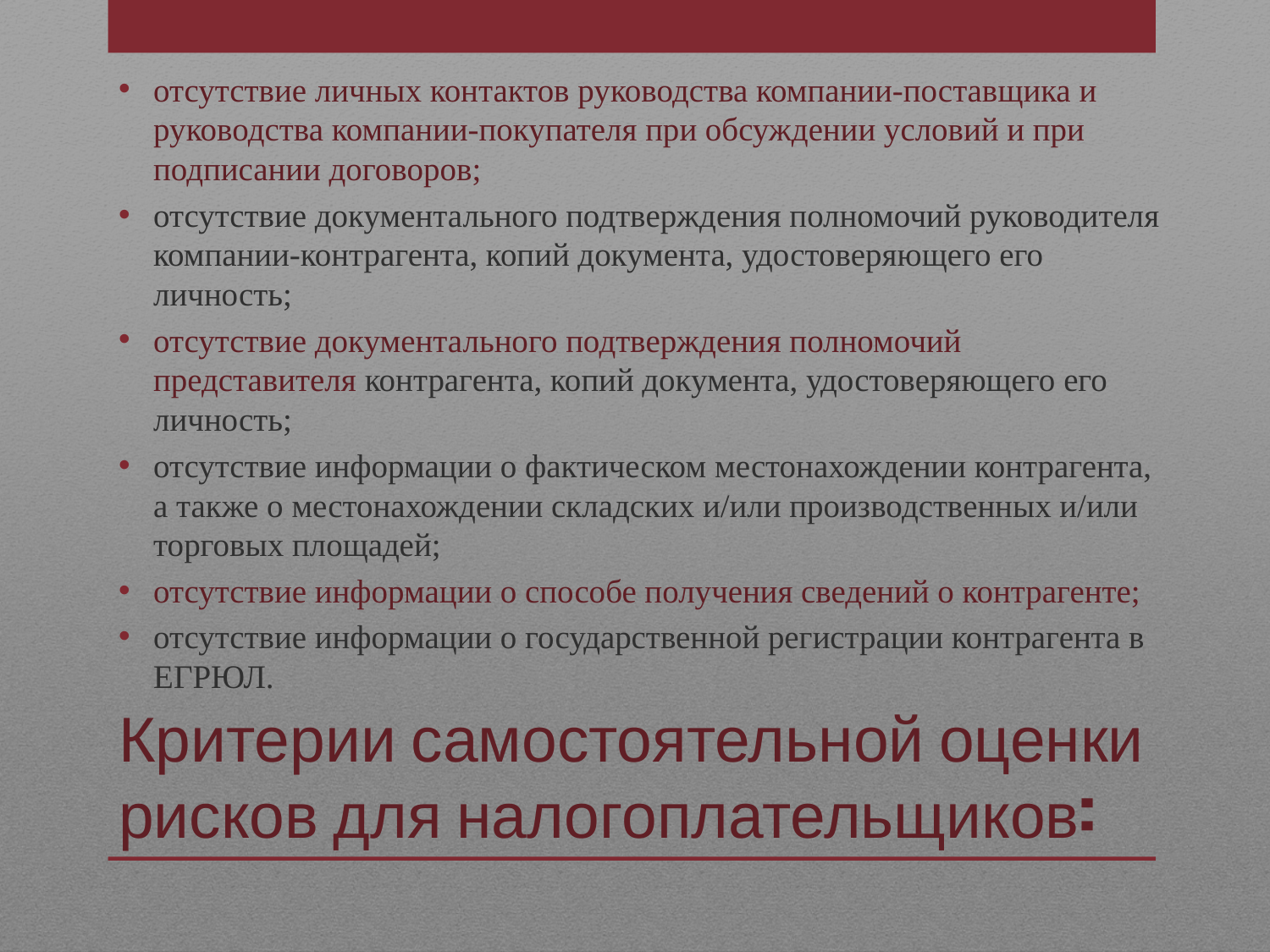

отсутствие личных контактов руководства компании-поставщика и руководства компании-покупателя при обсуждении условий и при подписании договоров;
отсутствие документального подтверждения полномочий руководителя компании-контрагента, копий документа, удостоверяющего его личность;
отсутствие документального подтверждения полномочий представителя контрагента, копий документа, удостоверяющего его личность;
отсутствие информации о фактическом местонахождении контрагента, а также о местонахождении складских и/или производственных и/или торговых площадей;
отсутствие информации о способе получения сведений о контрагенте;
отсутствие информации о государственной регистрации контрагента в ЕГРЮЛ.
# Критерии самостоятельной оценки рисков для налогоплательщиков: